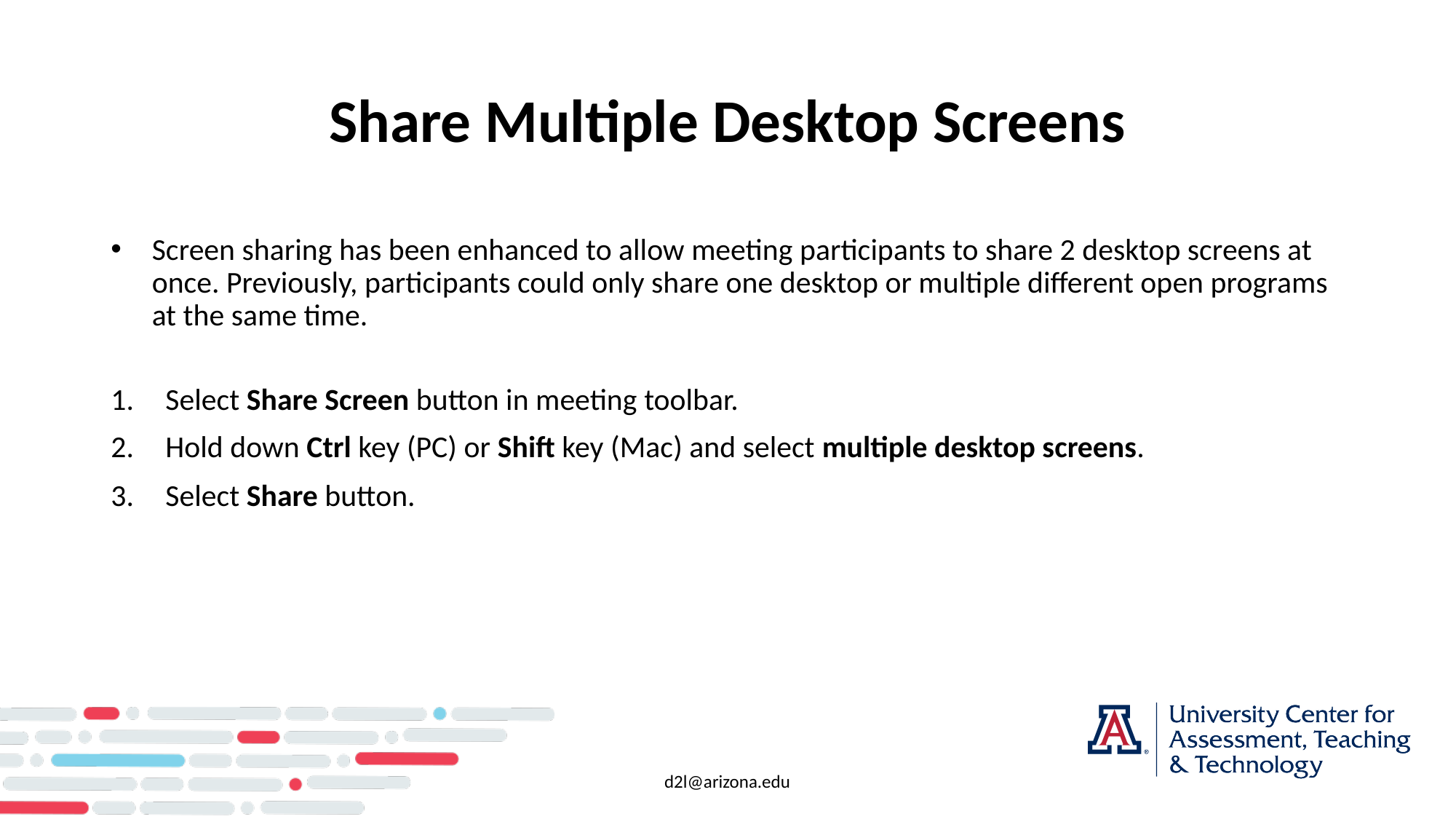

# Share Multiple Desktop Screens
Screen sharing has been enhanced to allow meeting participants to share 2 desktop screens at once. Previously, participants could only share one desktop or multiple different open programs at the same time.
Select Share Screen button in meeting toolbar.
Hold down Ctrl key (PC) or Shift key (Mac) and select multiple desktop screens.
Select Share button.

d2l@arizona.edu